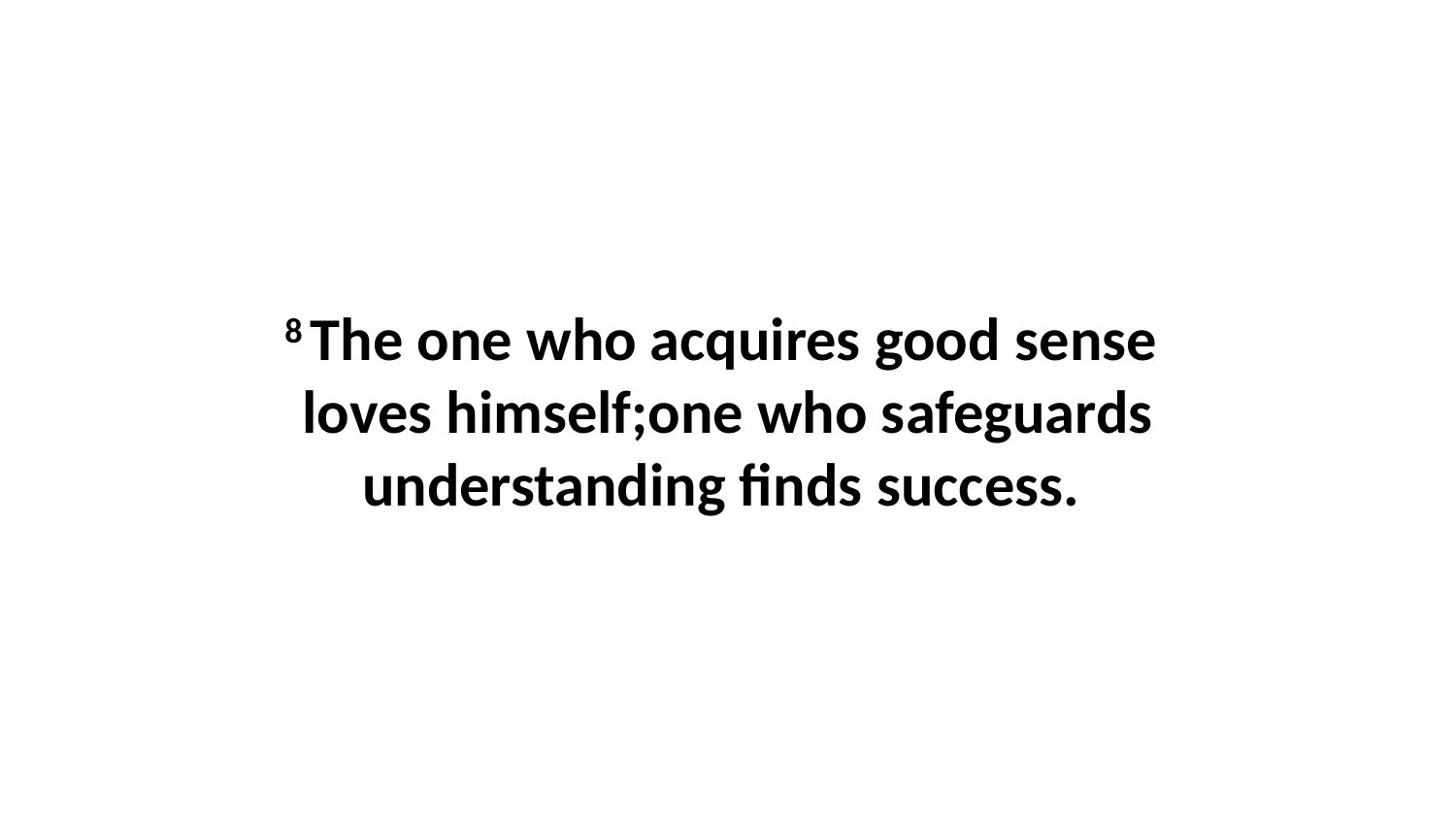

8 The one who acquires good sense  loves himself;one who safeguards understanding finds success.